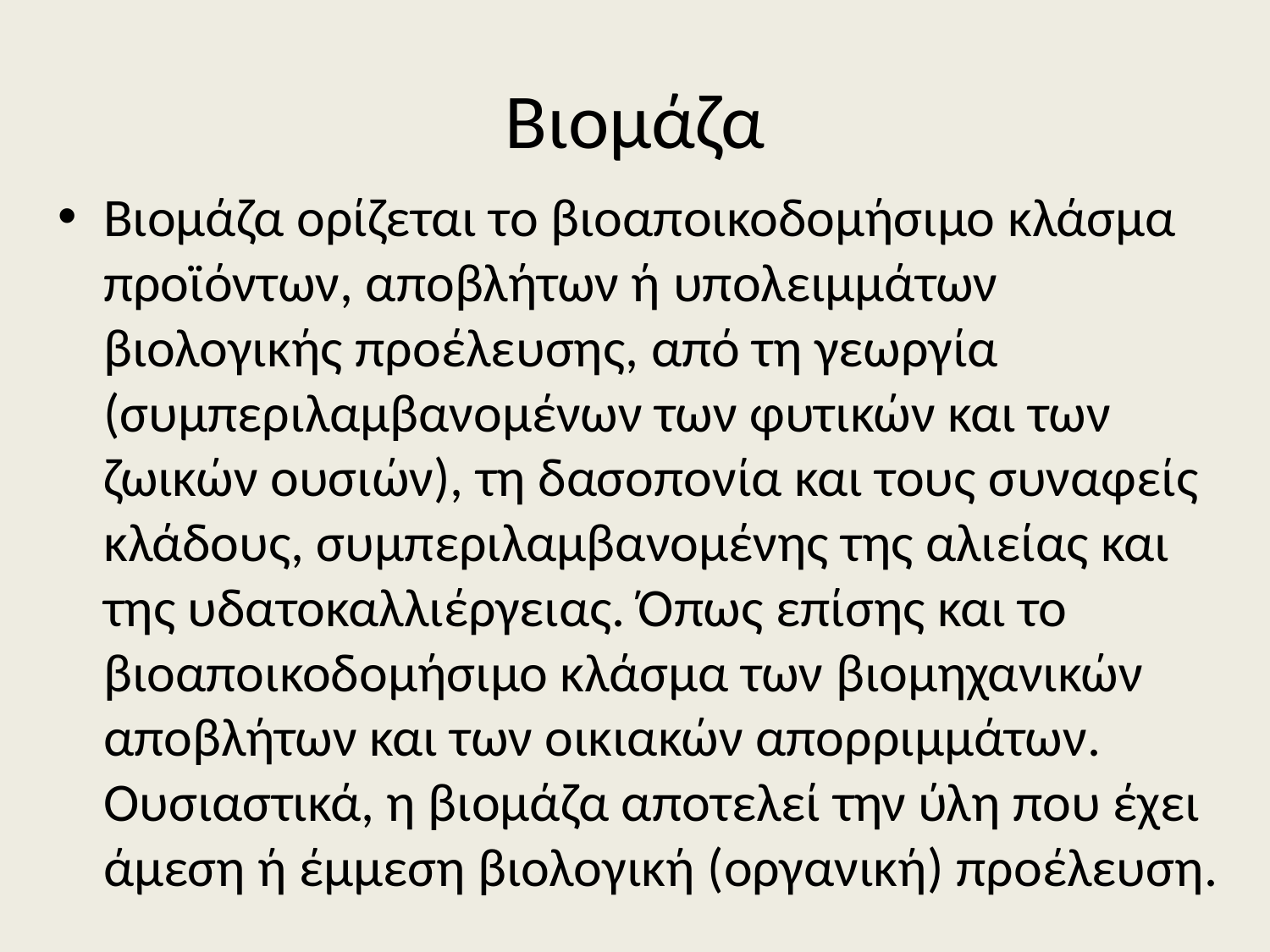

# Βιομάζα
Βιομάζα ορίζεται το βιοαποικοδομήσιμο κλάσμα προϊόντων, αποβλήτων ή υπολειμμάτων βιολογικής προέλευσης, από τη γεωργία (συμπεριλαμβανομένων των φυτικών και των ζωικών ουσιών), τη δασοπονία και τους συναφείς κλάδους, συμπεριλαμβανομένης της αλιείας και της υδατοκαλλιέργειας. Όπως επίσης και το βιοαποικοδομήσιμο κλάσμα των βιομηχανικών αποβλήτων και των οικιακών απορριμμάτων. Ουσιαστικά, η βιομάζα αποτελεί την ύλη που έχει άμεση ή έμμεση βιολογική (οργανική) προέλευση.